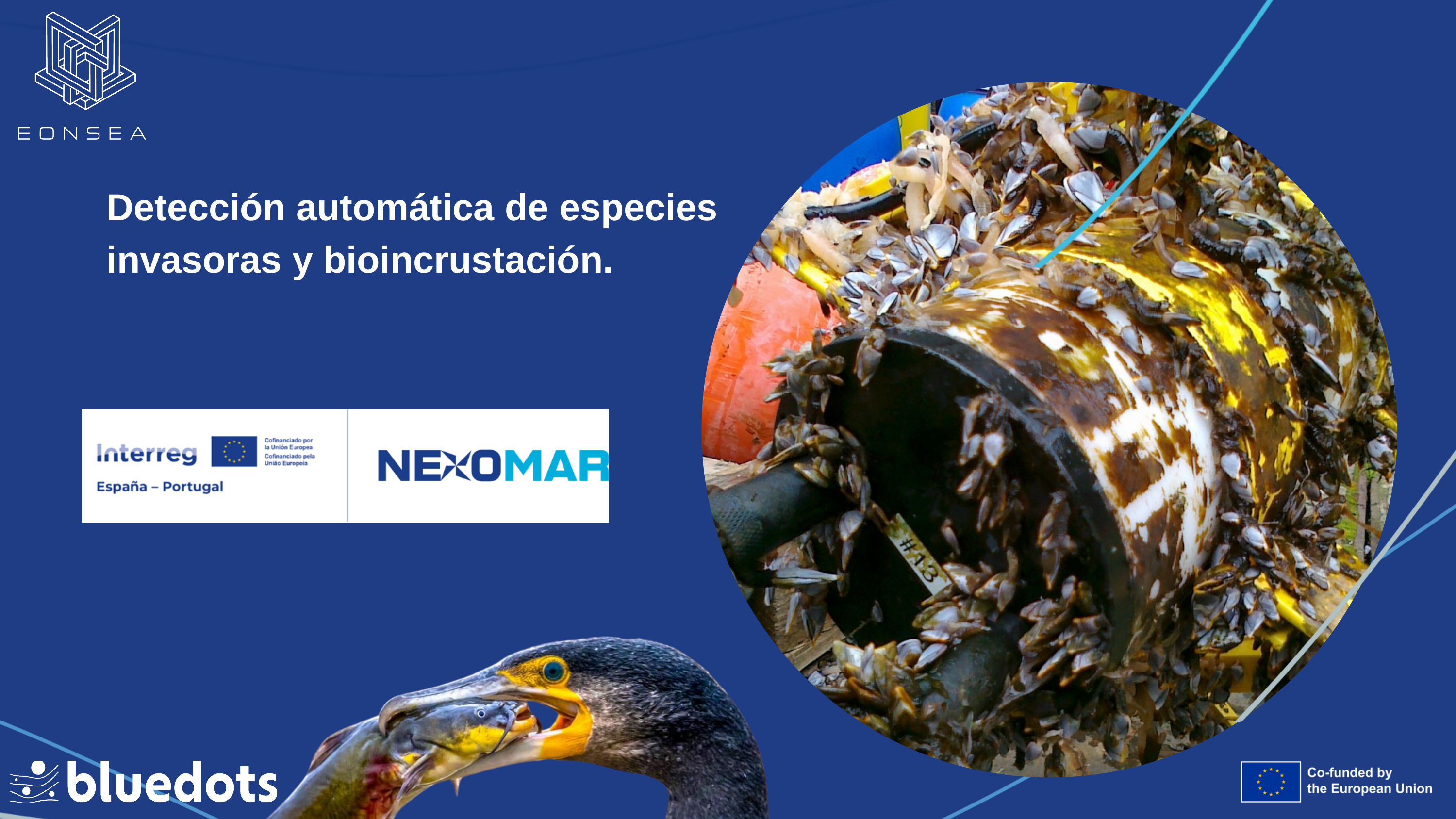

Detección automática de especies invasoras y bioincrustación.